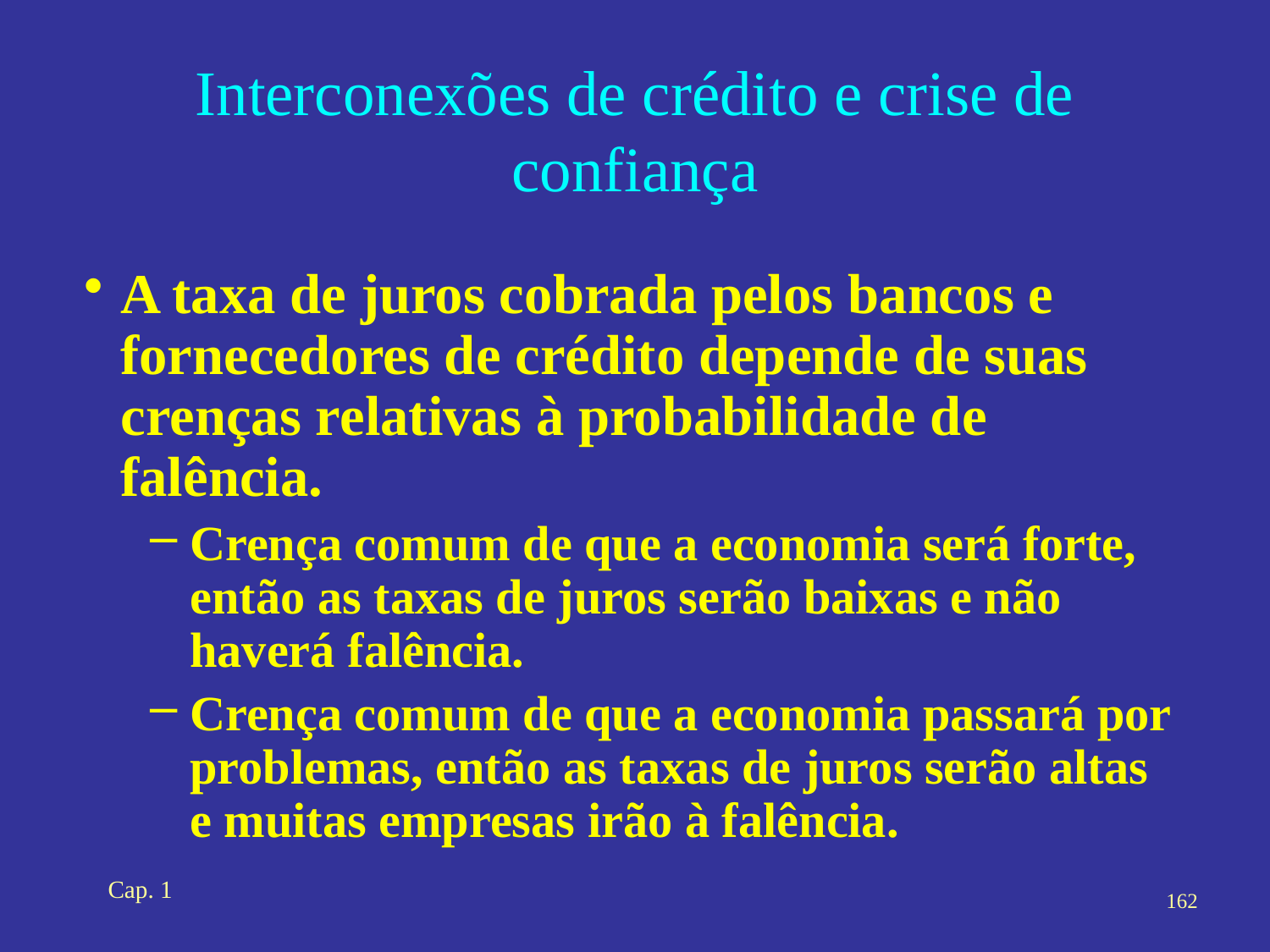

# Interconexões de crédito e crise de confiança
A taxa de juros cobrada pelos bancos e fornecedores de crédito depende de suas crenças relativas à probabilidade de falência.
Crença comum de que a economia será forte, então as taxas de juros serão baixas e não haverá falência.
Crença comum de que a economia passará por problemas, então as taxas de juros serão altas e muitas empresas irão à falência.
Cap. 1